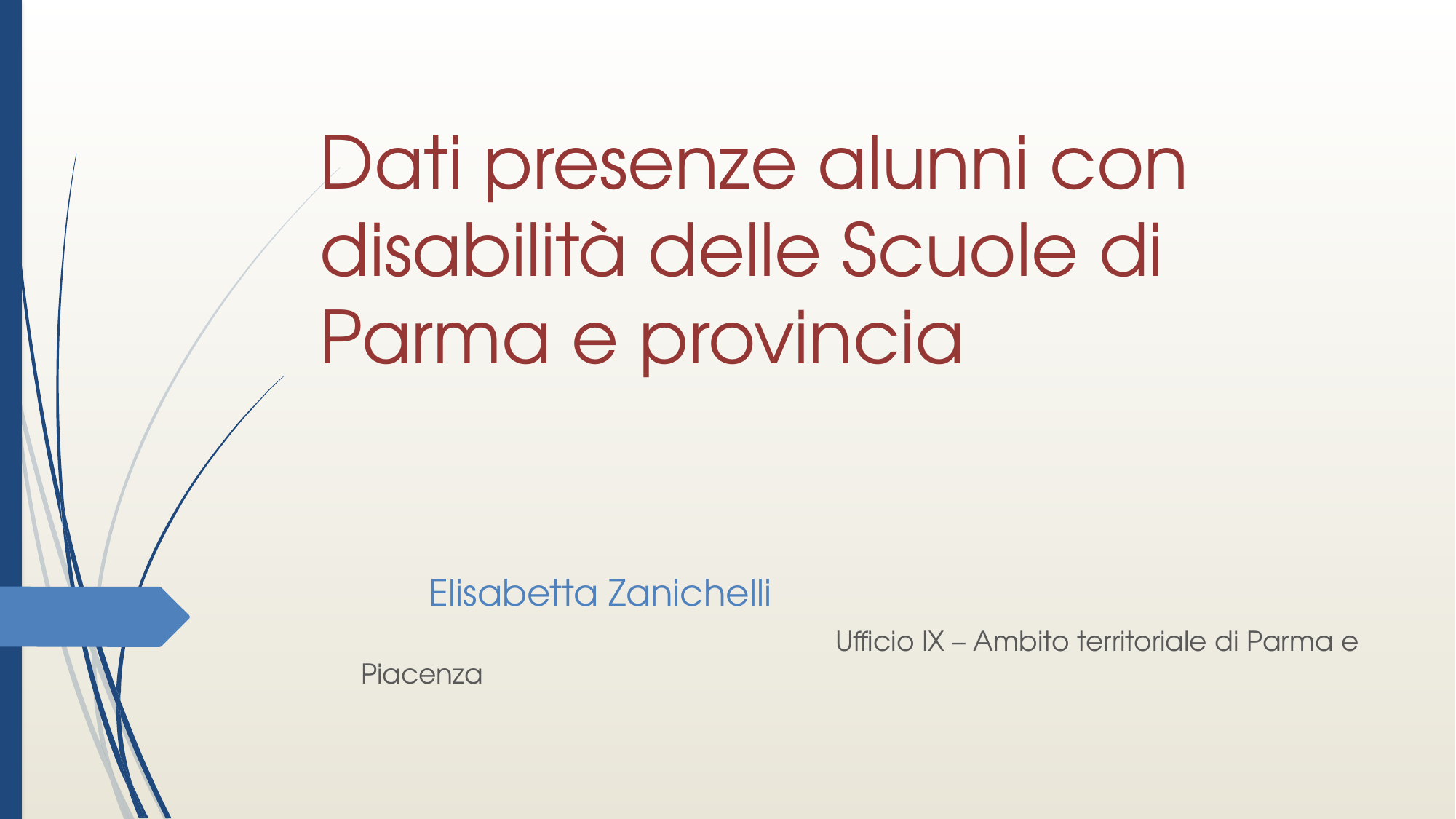

# Dati presenze alunni con disabilità delle Scuole di Parma e provincia
										Elisabetta Zanichelli
					     Ufficio IX – Ambito territoriale di Parma e Piacenza